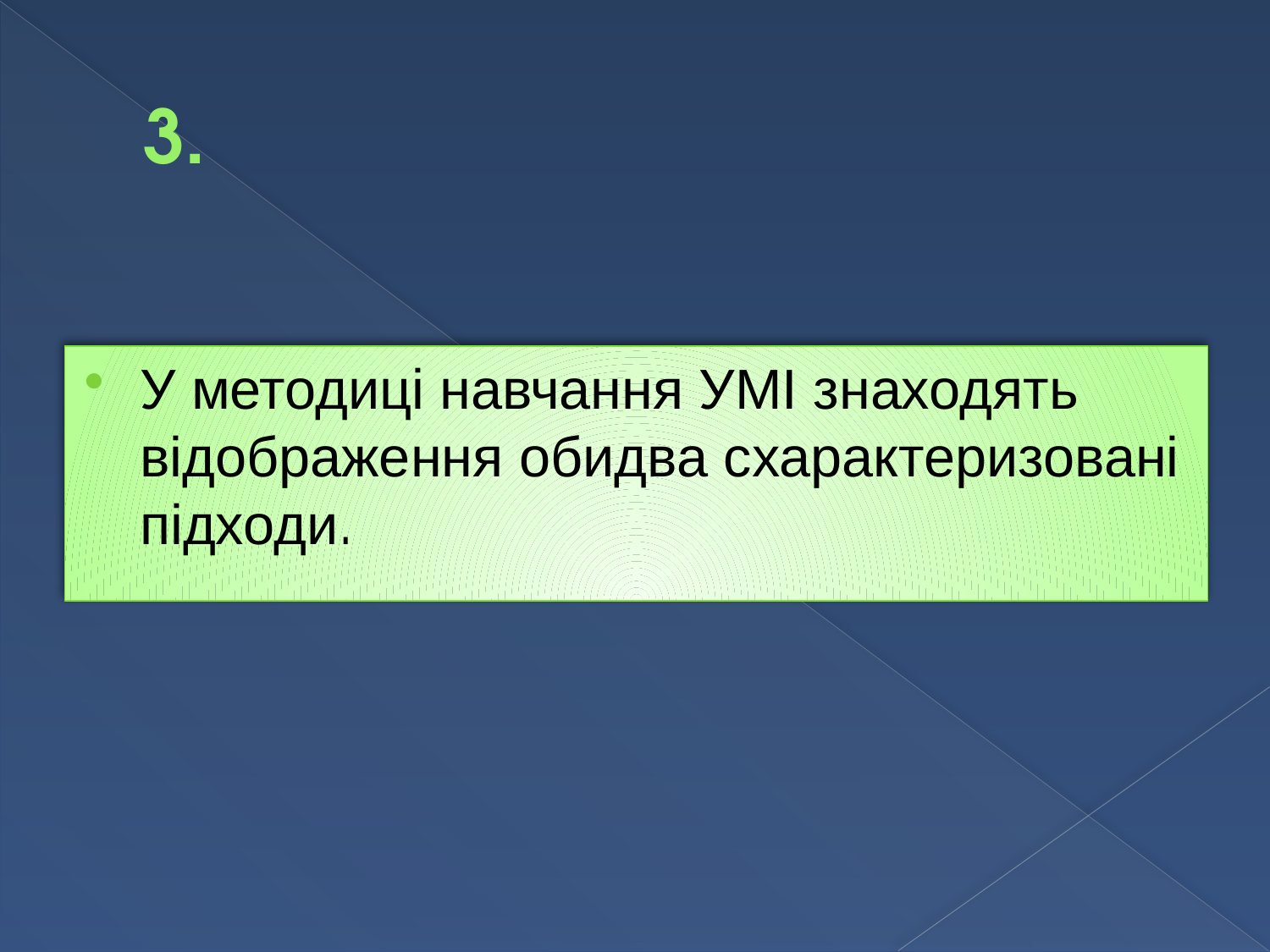

# 3.
У методиці навчання УМІ знаходять відображення обидва схарактеризовані підходи.